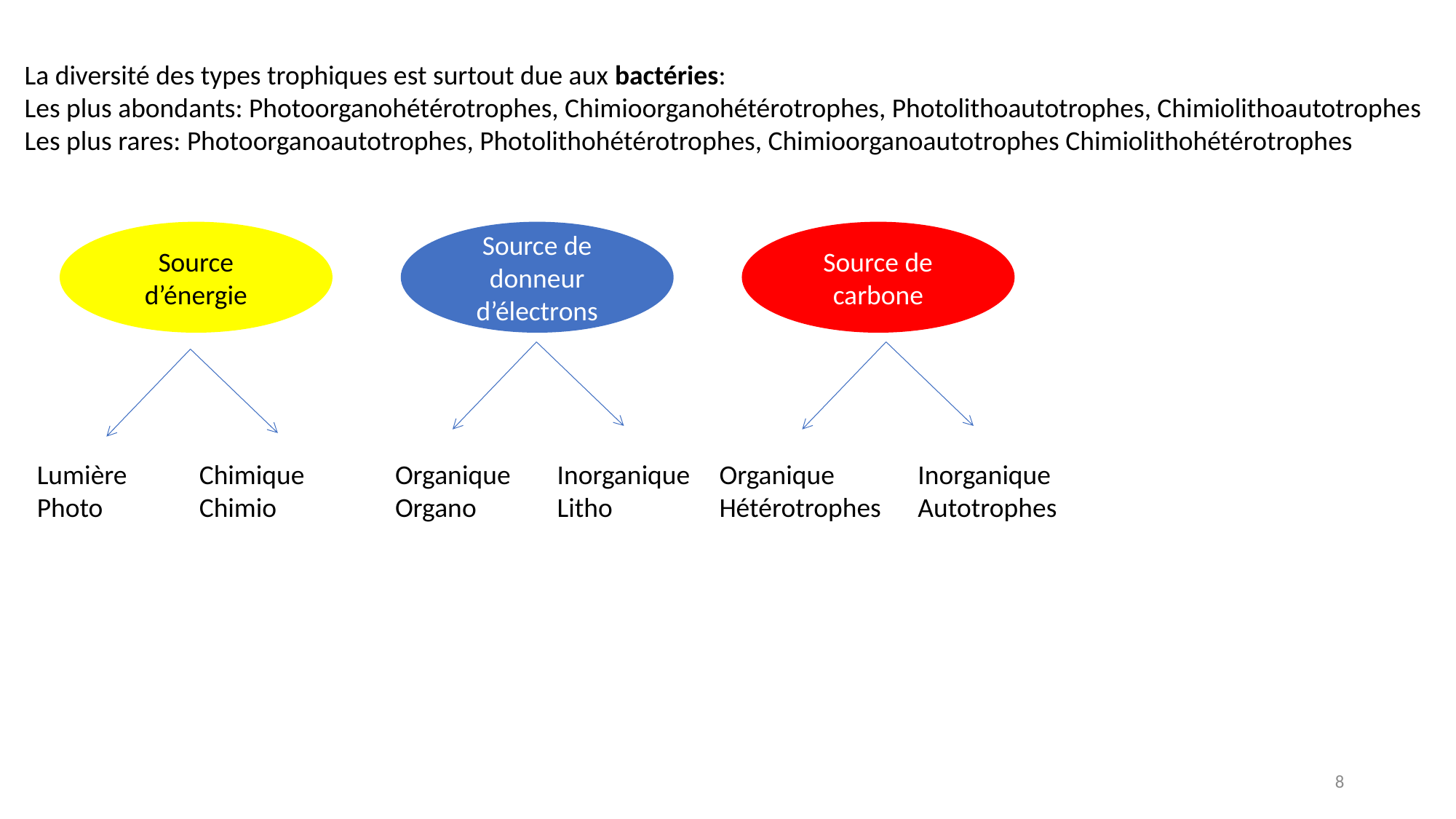

La diversité des types trophiques est surtout due aux bactéries:
Les plus abondants: Photoorganohétérotrophes, Chimioorganohétérotrophes, Photolithoautotrophes, Chimiolithoautotrophes
Les plus rares: Photoorganoautotrophes, Photolithohétérotrophes, Chimioorganoautotrophes Chimiolithohétérotrophes
Source d’énergie
Source de donneur d’électrons
Source de carbone
Lumière
Photo
Chimique
Chimio
Organique
Organo
Inorganique
Litho
Organique
Hétérotrophes
Inorganique
Autotrophes
8